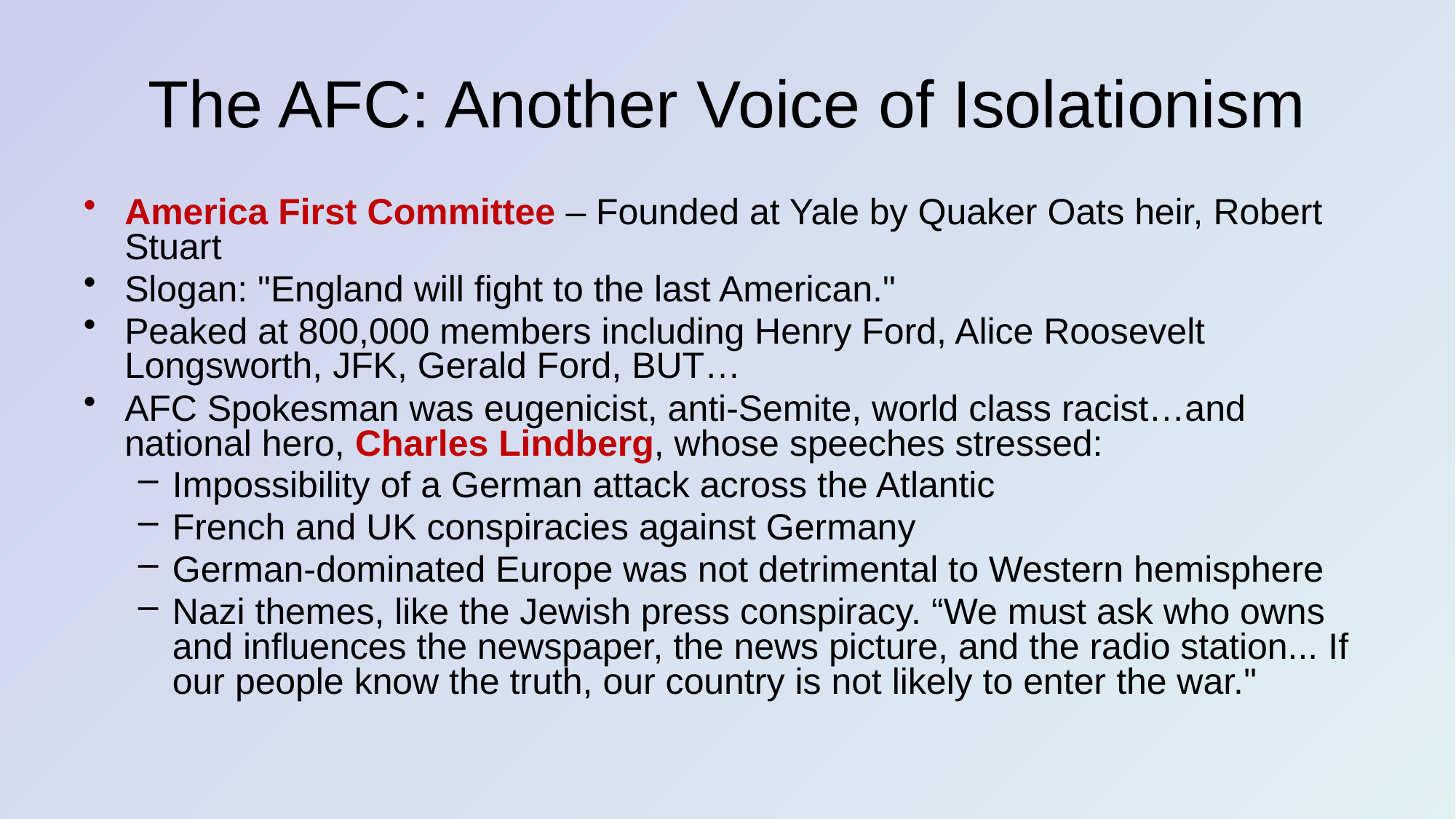

# The AFC: Another Voice of Isolationism
America First Committee – Founded at Yale by Quaker Oats heir, Robert Stuart
Slogan: "England will fight to the last American."
Peaked at 800,000 members including Henry Ford, Alice Roosevelt Longsworth, JFK, Gerald Ford, BUT…
AFC Spokesman was eugenicist, anti-Semite, world class racist…and national hero, Charles Lindberg, whose speeches stressed:
Impossibility of a German attack across the Atlantic
French and UK conspiracies against Germany
German-dominated Europe was not detrimental to Western hemisphere
Nazi themes, like the Jewish press conspiracy. “We must ask who owns and influences the newspaper, the news picture, and the radio station... If our people know the truth, our country is not likely to enter the war."